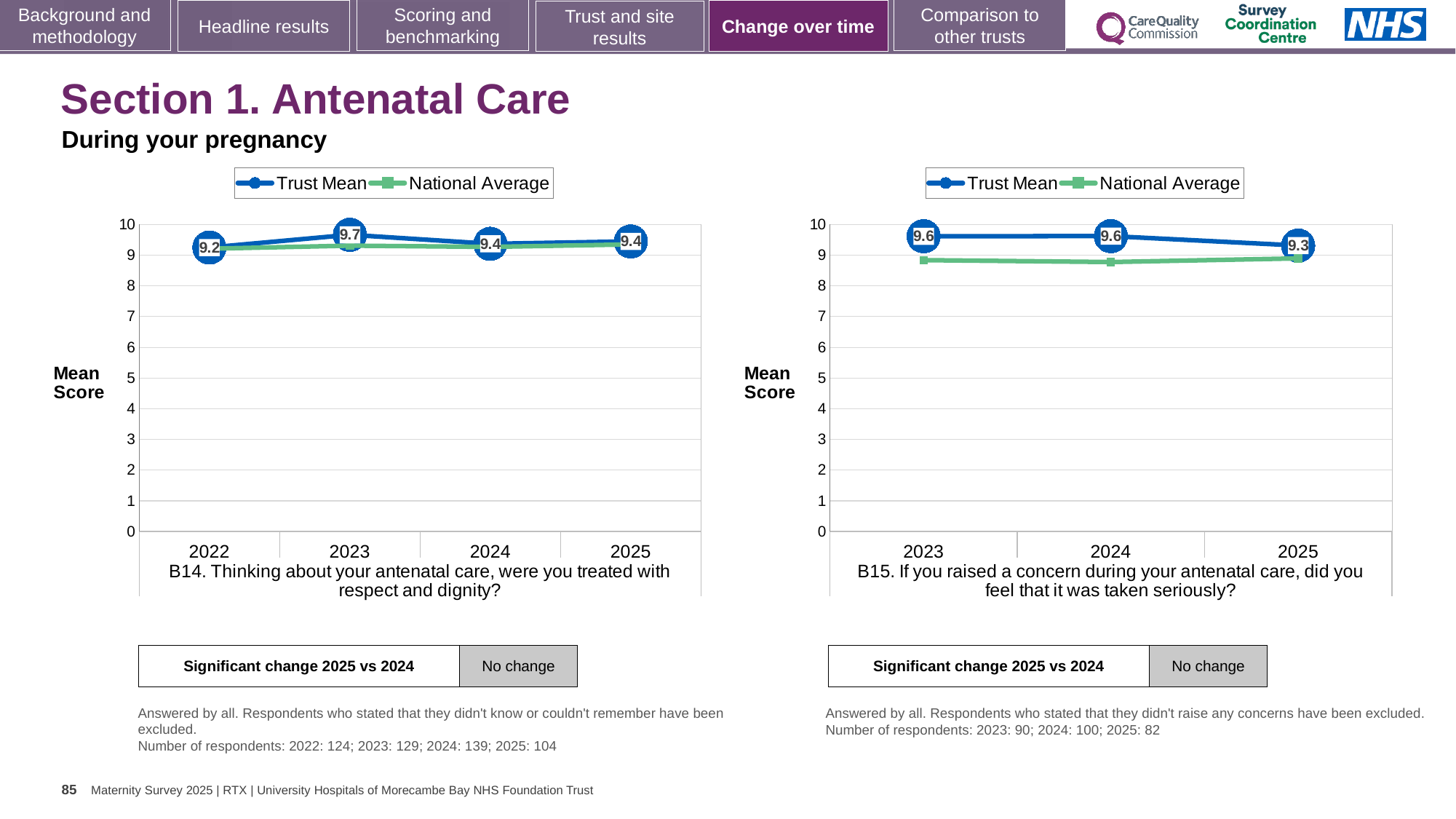

# Section 1. Antenatal Care
During your pregnancy

### Chart

| Category | Trust Mean | National Average |
|---|---|---|
| 2022 | 9.247964650060686 | 9.208439855407468 |
| 2023 | 9.662086993233698 | 9.308193534110238 |
| 2024 | 9.368707443789553 | 9.267570526063404 |
| 2025 | 9.445994753833736 | 9.349109550042328 |

### Chart

| Category | Trust Mean | National Average |
|---|---|---|
| 2023 | 9.616044322986474 | 8.836044340131746 |
| 2024 | 9.618664844503918 | 8.774350289033121 |
| 2025 | 9.312028748515107 | 8.893638264695333 |
| Significant change 2025 vs 2024 | No change |
| --- | --- |
| Significant change 2025 vs 2024 | No change |
| --- | --- |
Answered by all. Respondents who stated that they didn't know or couldn't remember have been excluded.
Number of respondents: 2022: 124; 2023: 129; 2024: 139; 2025: 104
Answered by all. Respondents who stated that they didn't raise any concerns have been excluded.
Number of respondents: 2023: 90; 2024: 100; 2025: 82
85